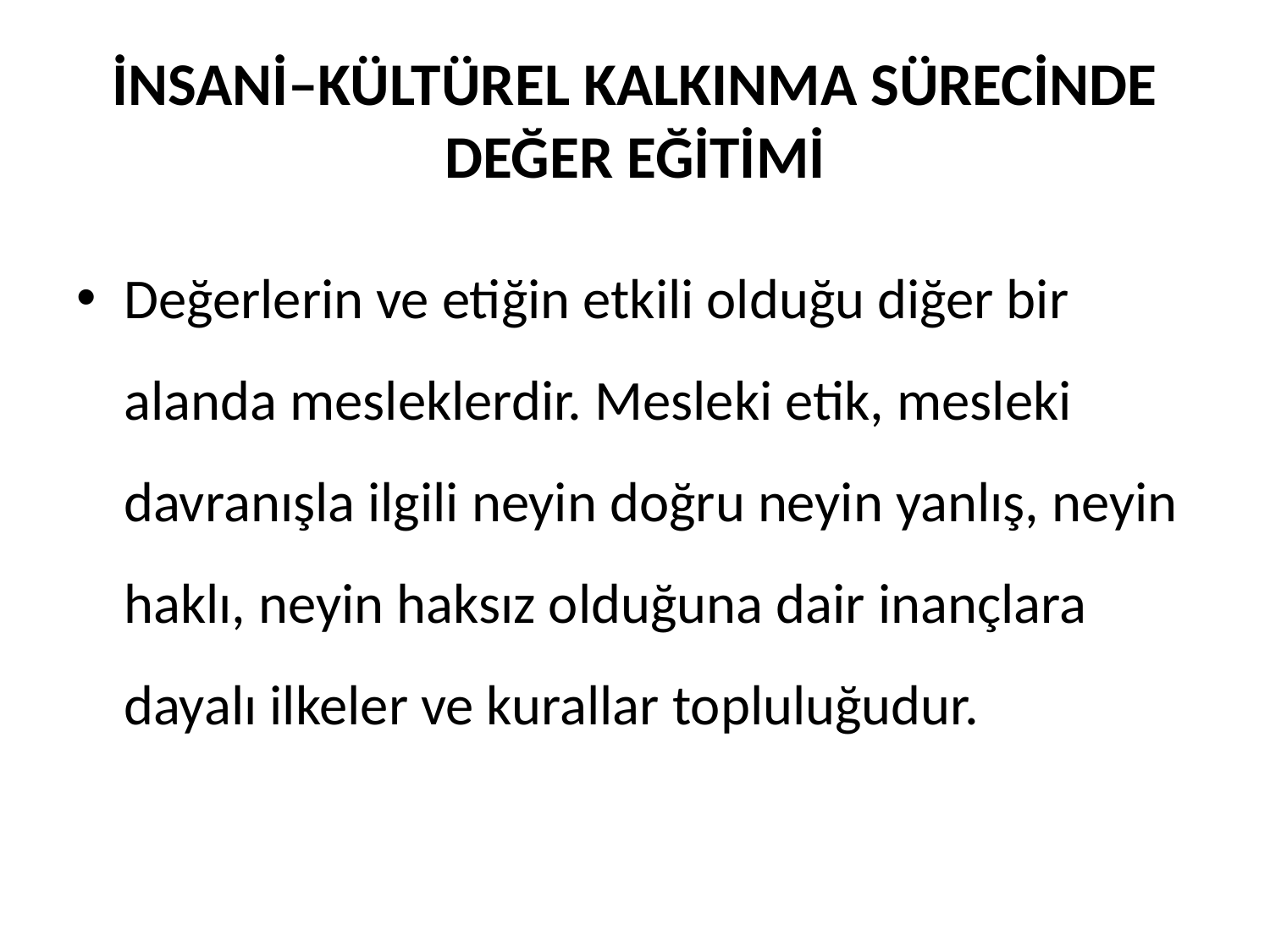

# İNSANİ–KÜLTÜREL KALKINMA SÜRECİNDE DEĞER EĞİTİMİ
Değerlerin ve etiğin etkili olduğu diğer bir alanda mesleklerdir. Mesleki etik, mesleki davranışla ilgili neyin doğru neyin yanlış, neyin haklı, neyin haksız olduğuna dair inançlara dayalı ilkeler ve kurallar topluluğudur.